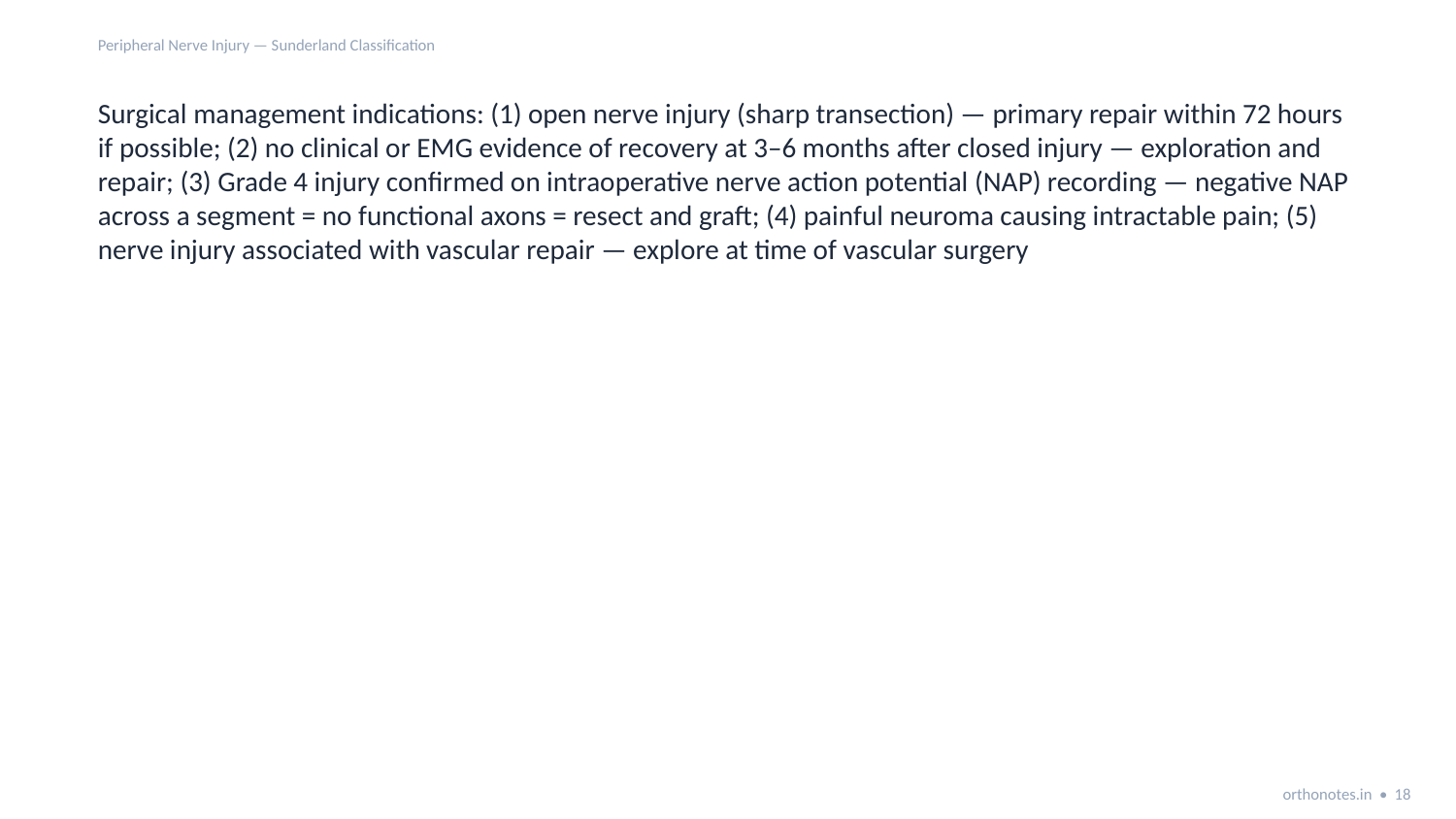

Peripheral Nerve Injury — Sunderland Classification
Surgical management indications: (1) open nerve injury (sharp transection) — primary repair within 72 hours if possible; (2) no clinical or EMG evidence of recovery at 3–6 months after closed injury — exploration and repair; (3) Grade 4 injury confirmed on intraoperative nerve action potential (NAP) recording — negative NAP across a segment = no functional axons = resect and graft; (4) painful neuroma causing intractable pain; (5) nerve injury associated with vascular repair — explore at time of vascular surgery
orthonotes.in  •  18